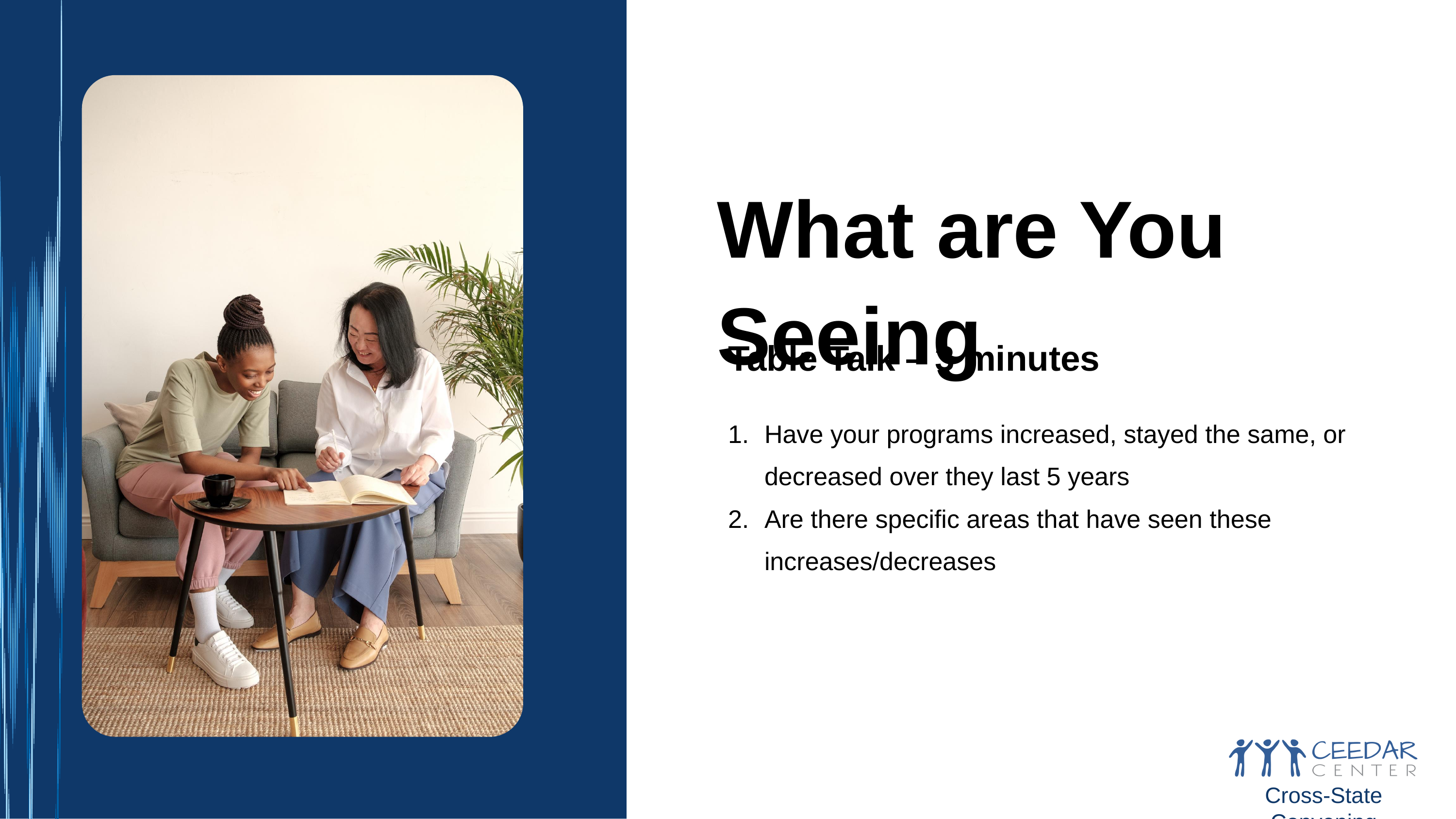

What are You Seeing
Table Talk – 3 minutes
Have your programs increased, stayed the same, or decreased over they last 5 years
Are there specific areas that have seen these increases/decreases

Cross-State Convening